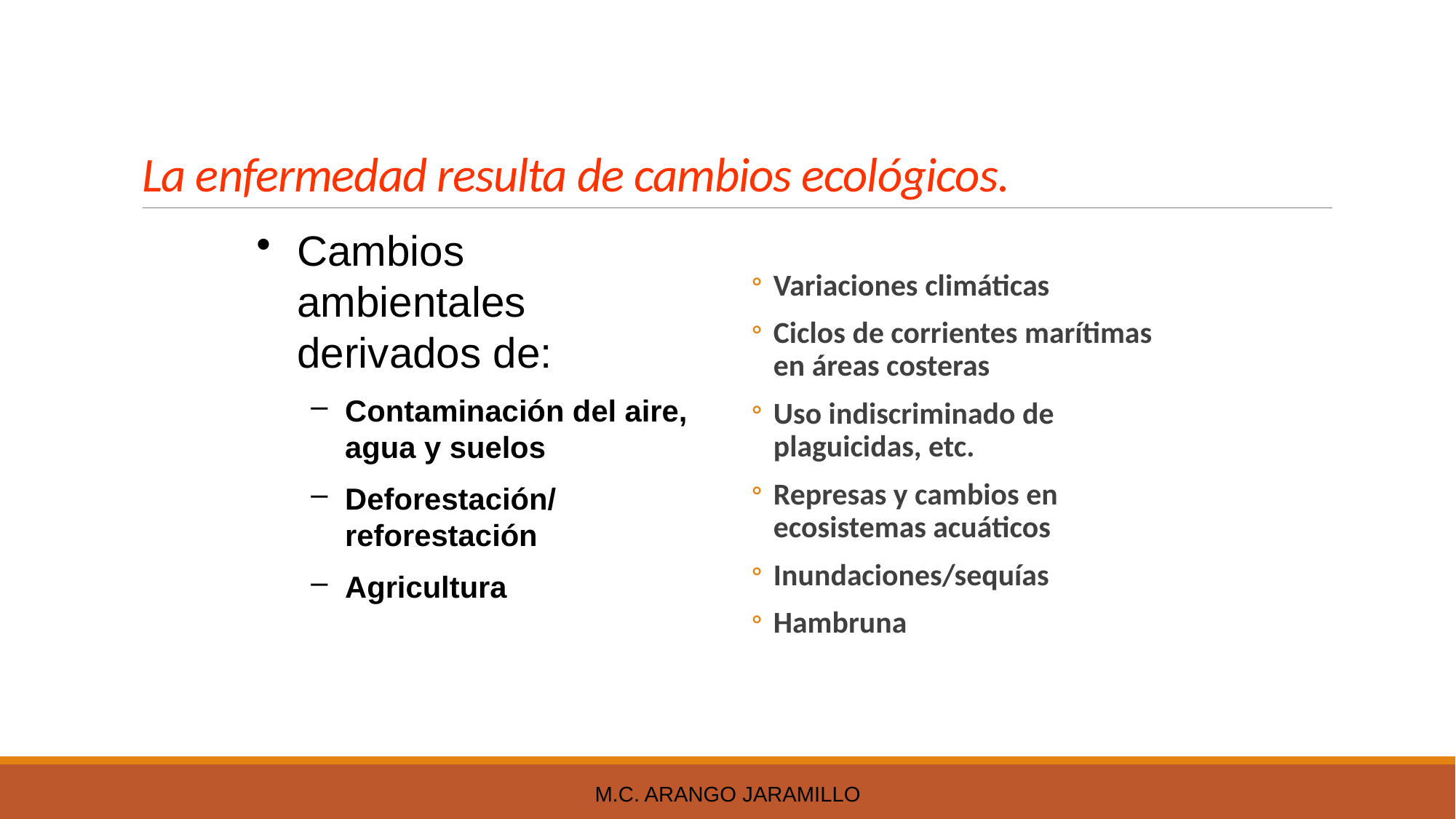

# La enfermedad resulta de cambios ecológicos.
Cambios ambientales derivados de:
Contaminación del aire, agua y suelos
Deforestación/reforestación
Agricultura

Variaciones climáticas
Ciclos de corrientes marítimas en áreas costeras
Uso indiscriminado de plaguicidas, etc.
Represas y cambios en ecosistemas acuáticos
Inundaciones/sequías
Hambruna
M.C. Arango Jaramillo